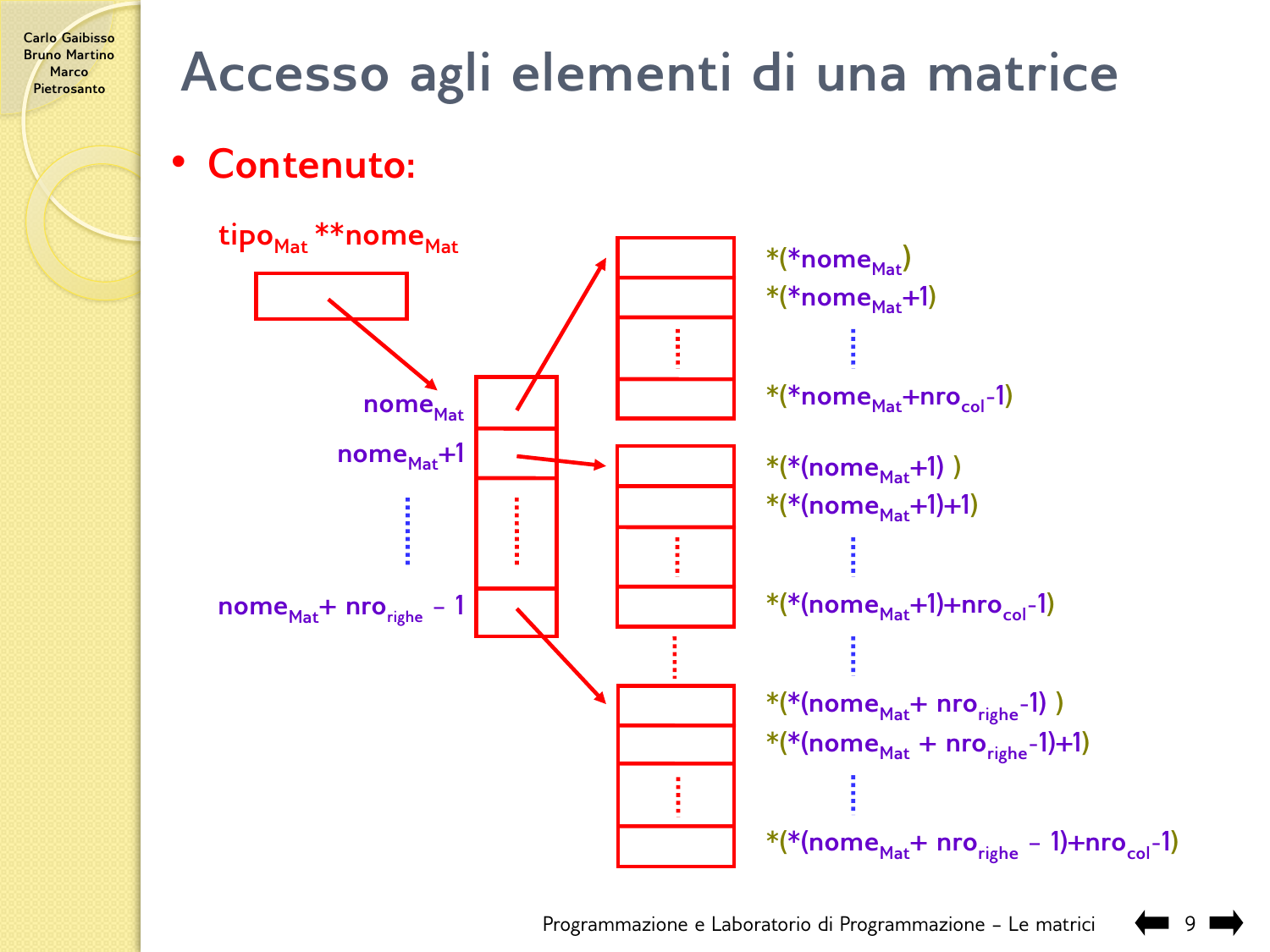

# Accesso agli elementi di una matrice
Contenuto:
tipoMat **nomeMat

nomeMat

nomeMat+1

nomeMat+ nrorighe – 1

*(*nomeMat)
*(*nomeMat+1)

*(*nomeMat+nrocol-1)
*(*(nomeMat+1) )
*(*(nomeMat+1)+1)

*(*(nomeMat+1)+nrocol-1)

*(*(nomeMat+ nrorighe-1) )
*(*(nomeMat + nrorighe-1)+1)

*(*(nomeMat+ nrorighe – 1)+nrocol-1)
Programmazione e Laboratorio di Programmazione – Le matrici
9